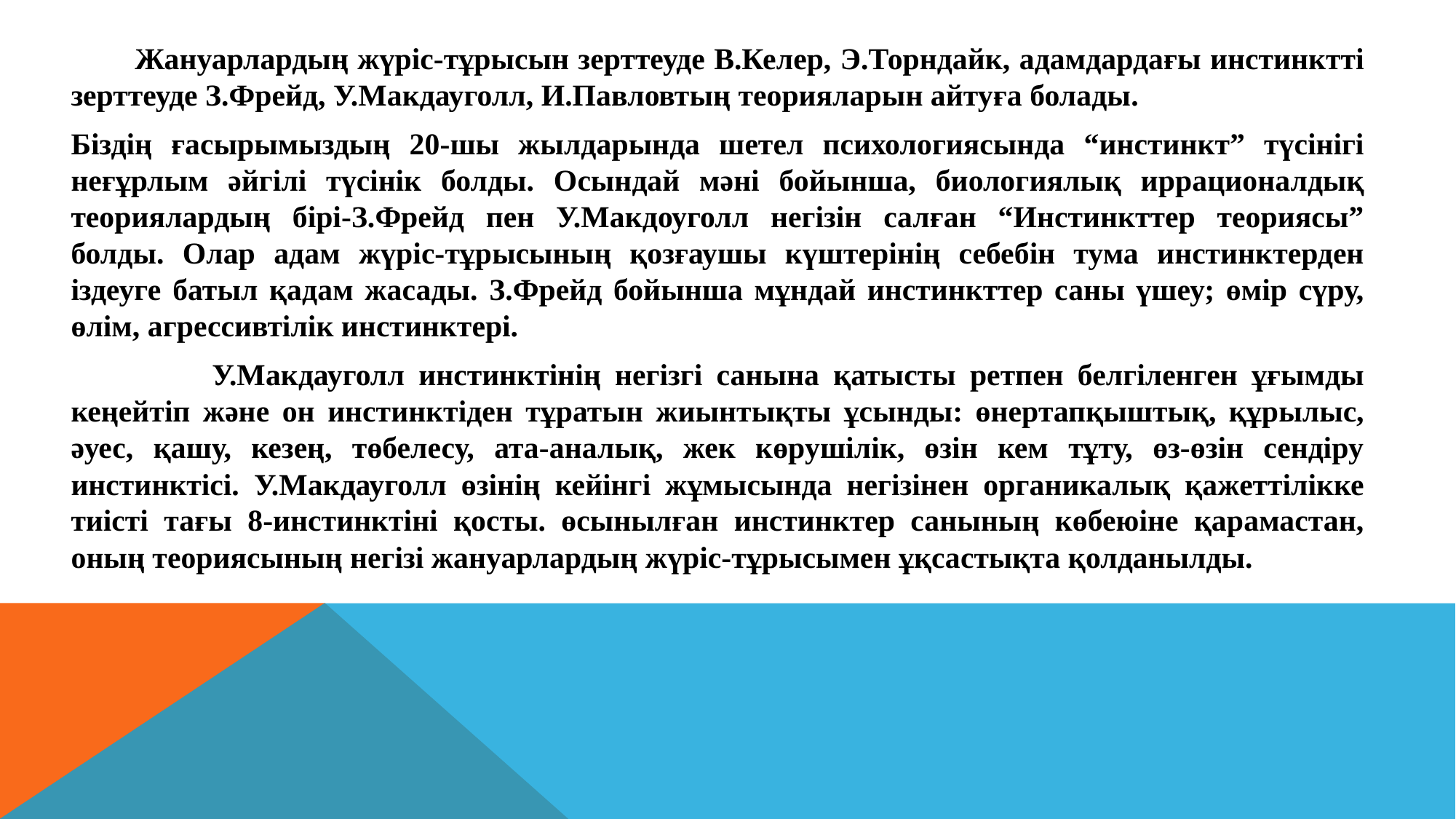

Жануарлардың жүрiс-тұрысын зерттеуде В.Келер, Э.Торндайк, адамдардағы инстинкттi зерттеуде З.Фрейд, У.Макдауголл, И.Павловтың теорияларын айтуға болады.
Бiздiң ғасырымыздың 20-шы жылдарында шетел психологиясында “инстинкт” түсiнiгi неғұрлым әйгiлi түсiнiк болды. Осындай мәнi бойынша, биологиялық иррационалдық теориялардың бiрi-З.Фрейд пен У.Макдоуголл негiзiн салған “Инстинкттер теориясы” болды. Олар адам жүрiс-тұрысының қозғаушы күштерiнiң себебiн тума инстинктерден iздеуге батыл қадам жасады. З.Фрейд бойынша мұндай инстинкттер саны үшеу; өмiр сүру, өлiм, агрессивтiлiк инстинктерi.
          У.Макдауголл инстинктiнiң негiзгi санына қатысты ретпен белгiленген ұғымды кеңейтiп және он инстинктiден тұратын жиынтықты ұсынды: өнертапқыштық, құрылыс, әуес, қашу, кезең, төбелесу, ата-аналық, жек көрушiлiк, өзiн кем тұту, өз-өзiн сендiру инстинктiсi. У.Макдауголл өзiнiң кейiнгi жұмысында негiзiнен органикалық қажеттiлiкке тиiстi тағы 8-инстинктiнi қосты. өсынылған инстинктер санының көбеюiне қарамастан, оның теориясының негiзi жануарлардың жүрiс-тұрысымен ұқсастықта қолданылды.